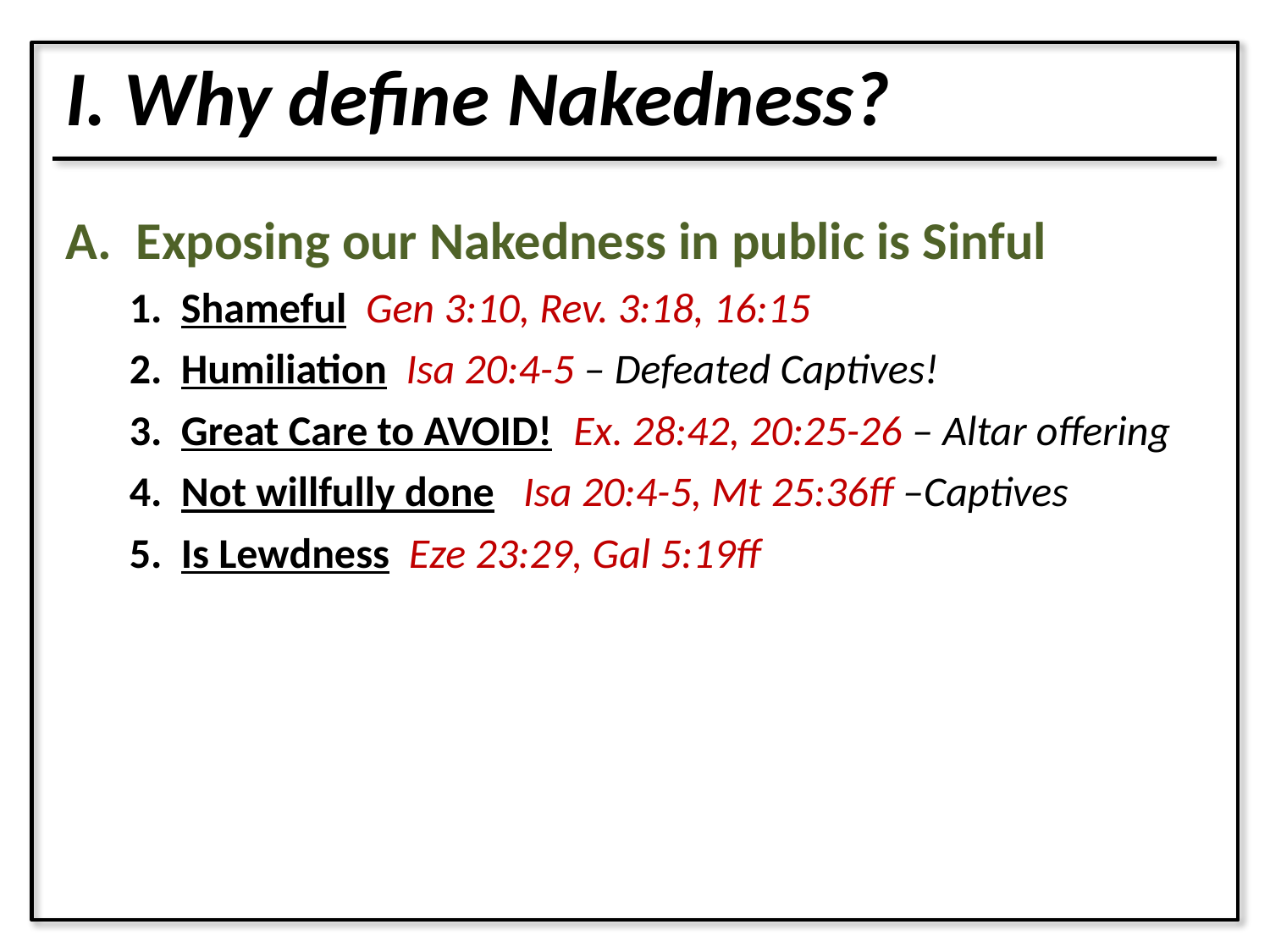

I. Why define Nakedness?
A.  Exposing our Nakedness in public is Sinful
1.  Shameful  Gen 3:10, Rev. 3:18, 16:15
2.  Humiliation  Isa 20:4-5 – Defeated Captives!
3.  Great Care to AVOID!  	Ex. 28:42, 20:25-26 – Altar offering
4.  Not willfully done   Isa 20:4-5, Mt 25:36ff –Captives
5.  Is Lewdness  Eze 23:29, Gal 5:19ff